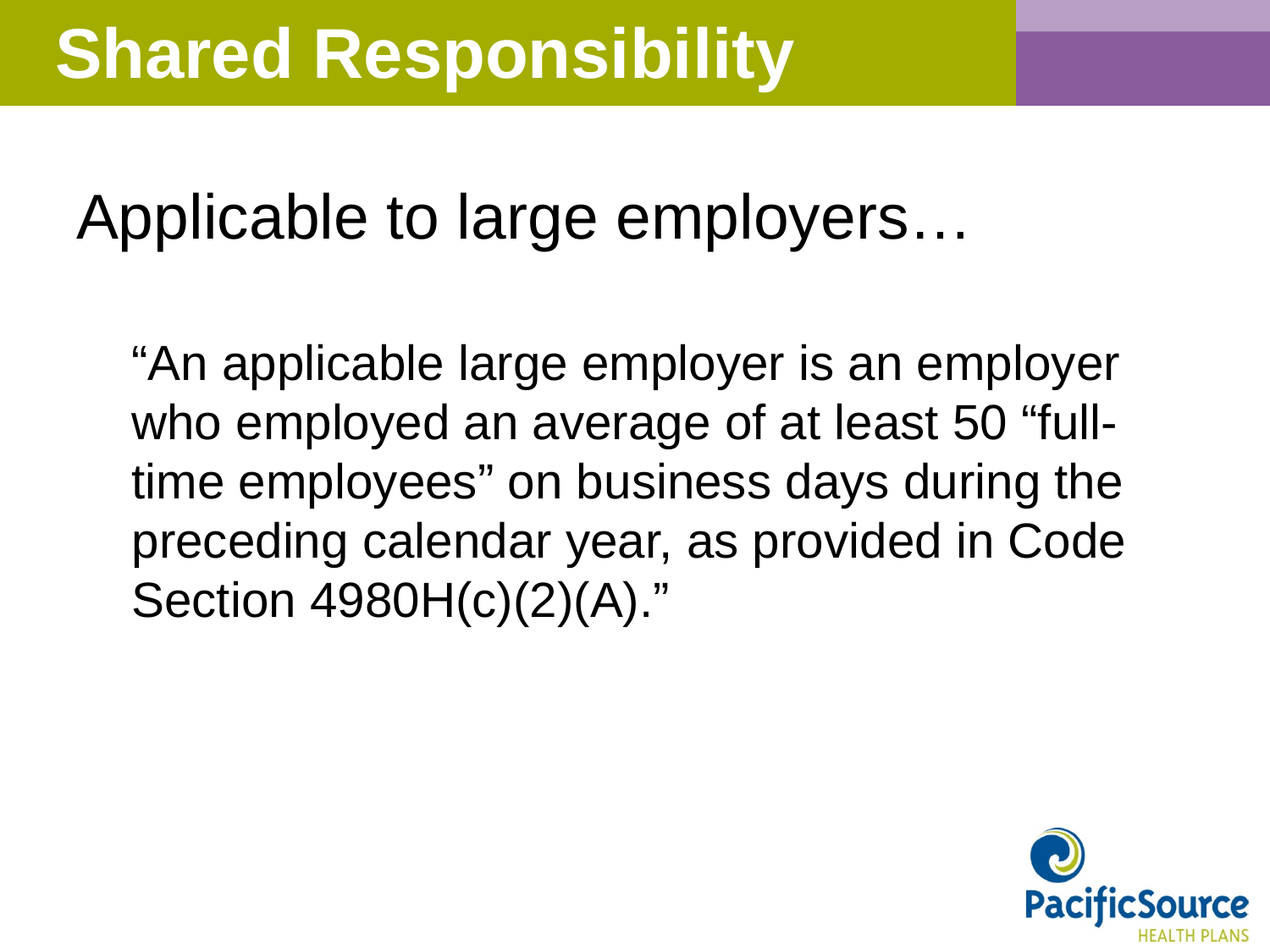

# Shared Responsibility
Applicable to large employers…

“An applicable large employer is an employer who employed an average of at least 50 “full-time employees” on business days during the preceding calendar year, as provided in Code Section 4980H(c)(2)(A).”